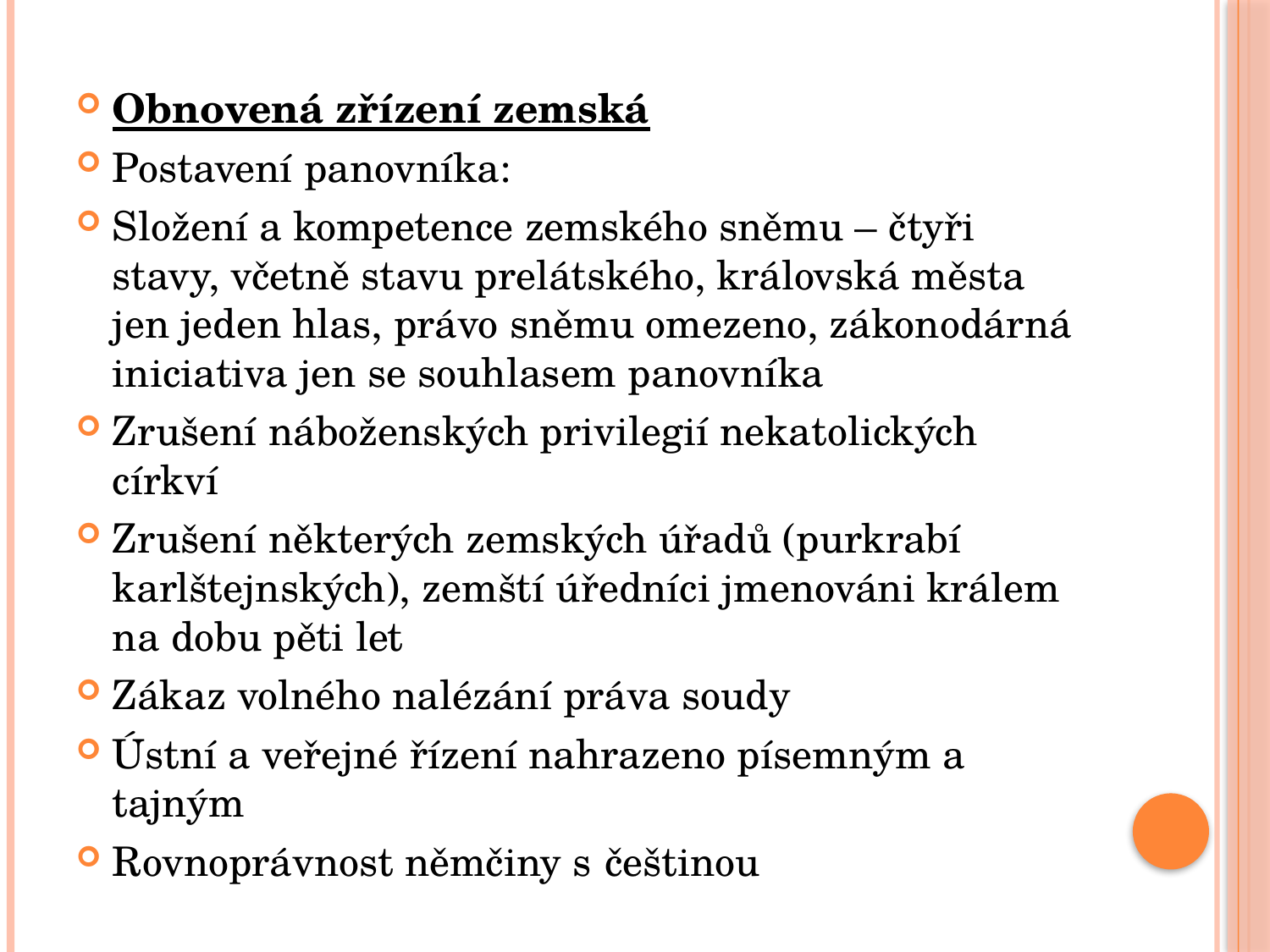

#
Obnovená zřízení zemská
Postavení panovníka:
Složení a kompetence zemského sněmu – čtyři stavy, včetně stavu prelátského, královská města jen jeden hlas, právo sněmu omezeno, zákonodárná iniciativa jen se souhlasem panovníka
Zrušení náboženských privilegií nekatolických církví
Zrušení některých zemských úřadů (purkrabí karlštejnských), zemští úředníci jmenováni králem na dobu pěti let
Zákaz volného nalézání práva soudy
Ústní a veřejné řízení nahrazeno písemným a tajným
Rovnoprávnost němčiny s češtinou